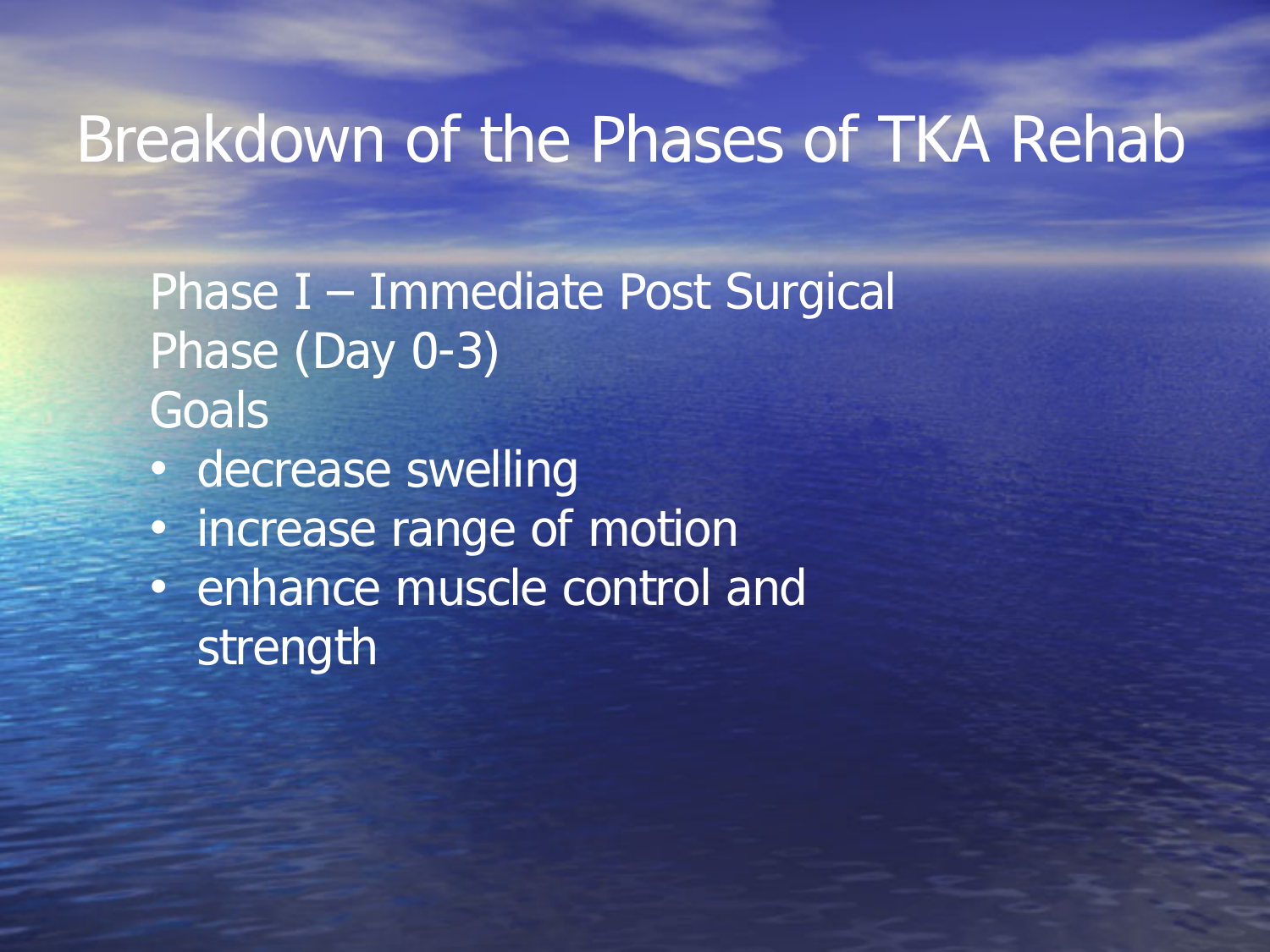

# Breakdown of the Phases of TKA Rehab
Phase I – Immediate Post Surgical Phase (Day 0-3)
Goals
decrease swelling
increase range of motion
enhance muscle control and strength